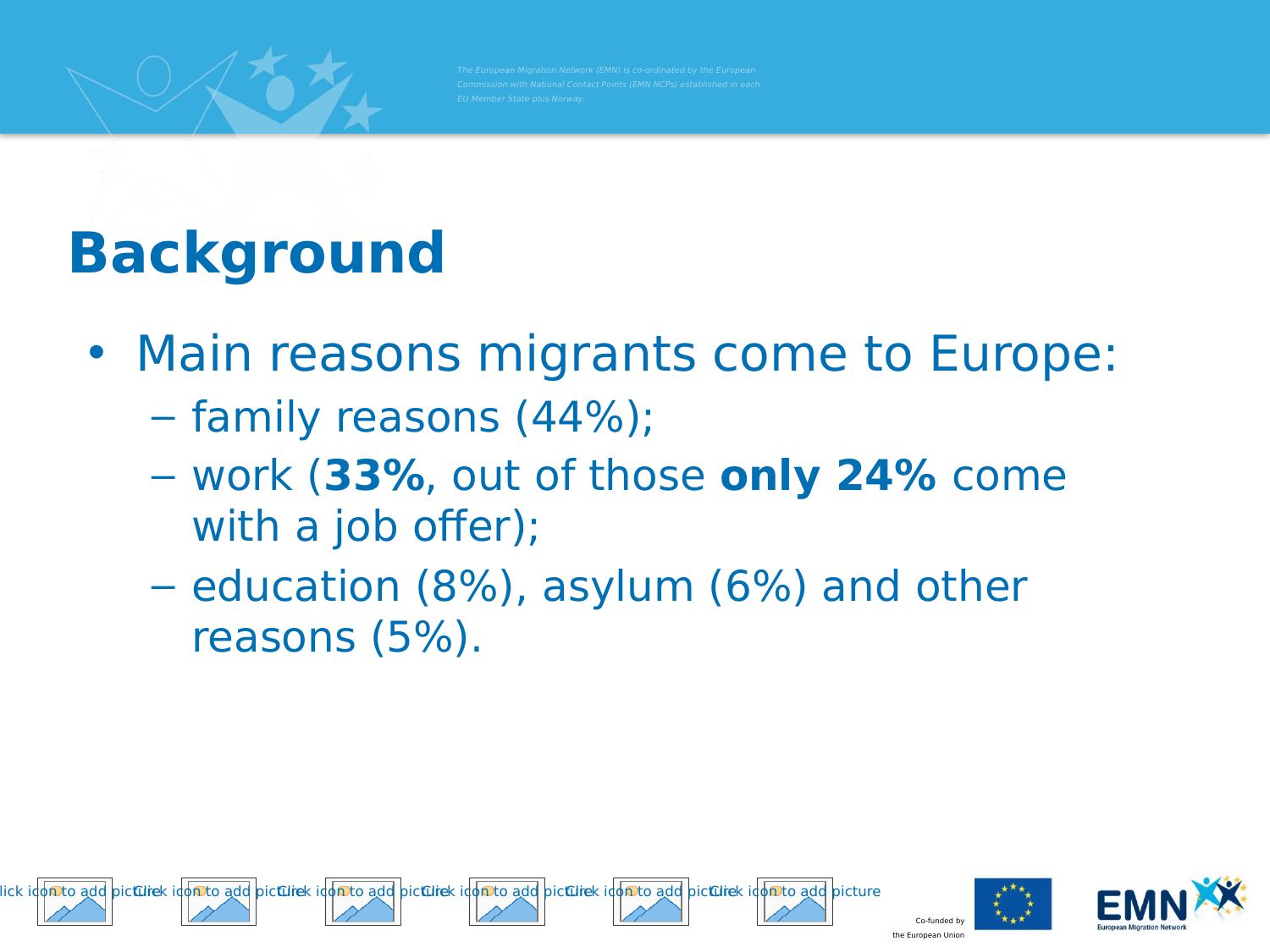

# Background
Main reasons migrants come to Europe:
family reasons (44%);
work (33%, out of those only 24% come with a job offer);
education (8%), asylum (6%) and other reasons (5%).